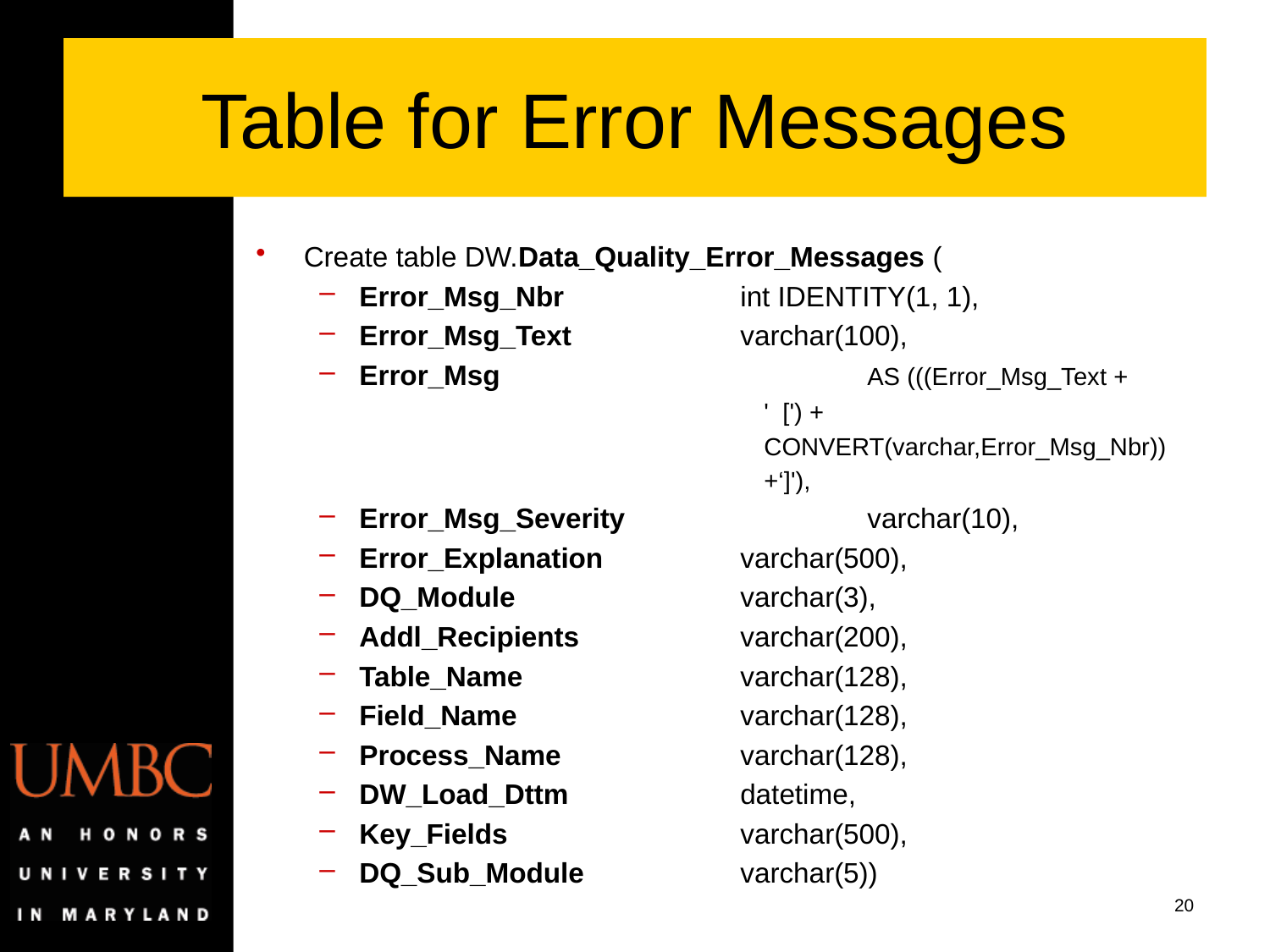

# Table for Error Messages
Create table DW.Data_Quality_Error_Messages (
Error_Msg_Nbr 		int IDENTITY(1, 1),
Error_Msg_Text 		varchar(100),
Error_Msg 			AS (((Error_Msg_Text +
'  [') +
CONVERT(varchar,Error_Msg_Nbr))
+‘]'),
Error_Msg_Severity 		varchar(10),
Error_Explanation 		varchar(500),
DQ_Module 		varchar(3),
Addl_Recipients 		varchar(200),
Table_Name 		varchar(128),
Field_Name 		varchar(128),
Process_Name 		varchar(128),
DW_Load_Dttm 		datetime,
Key_Fields 		varchar(500),
DQ_Sub_Module 		varchar(5))

20